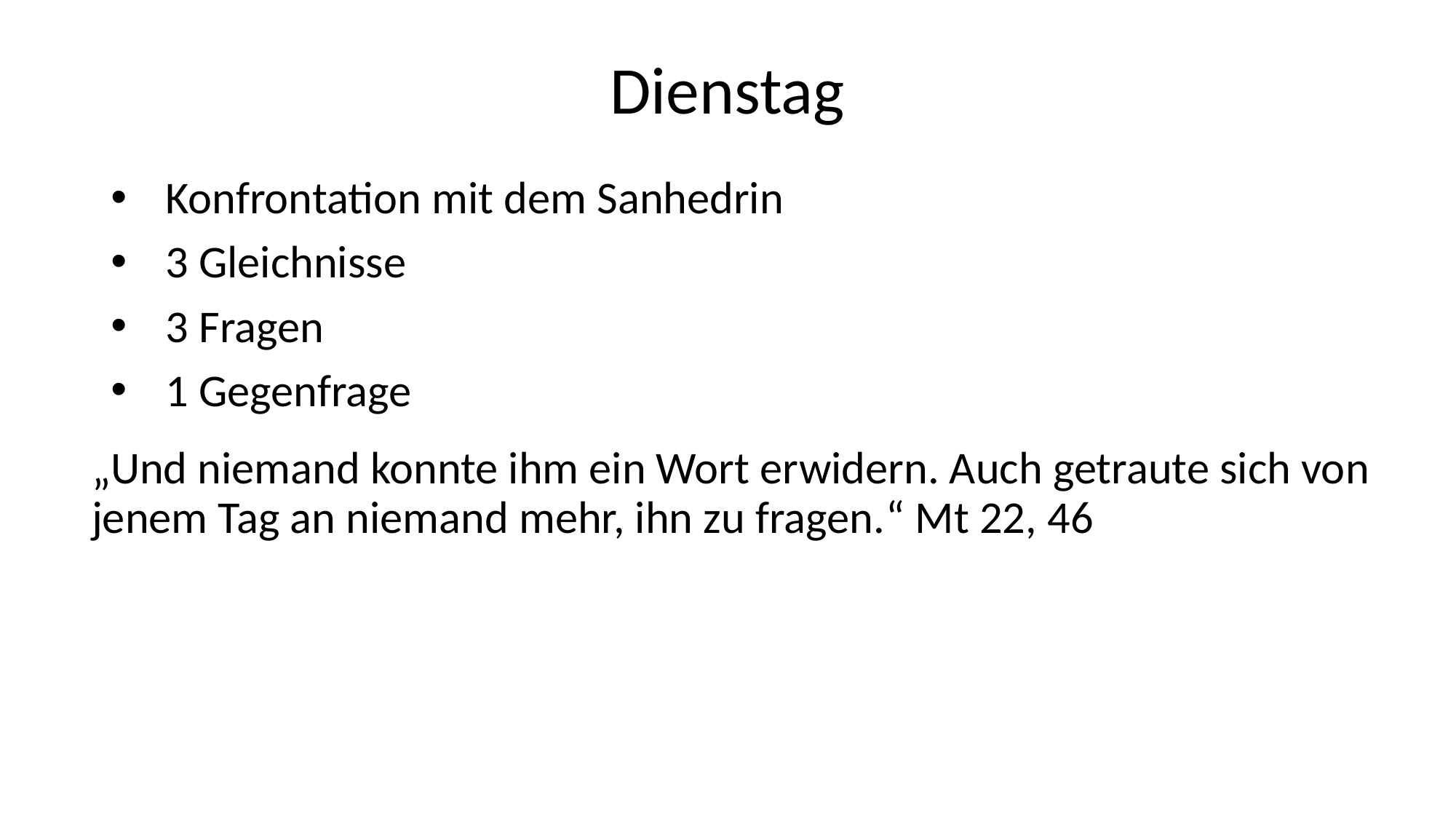

# Dienstag
Konfrontation mit dem Sanhedrin
3 Gleichnisse
3 Fragen
1 Gegenfrage

„Und niemand konnte ihm ein Wort erwidern. Auch getraute sich von jenem Tag an niemand mehr, ihn zu fragen.“ Mt 22, 46